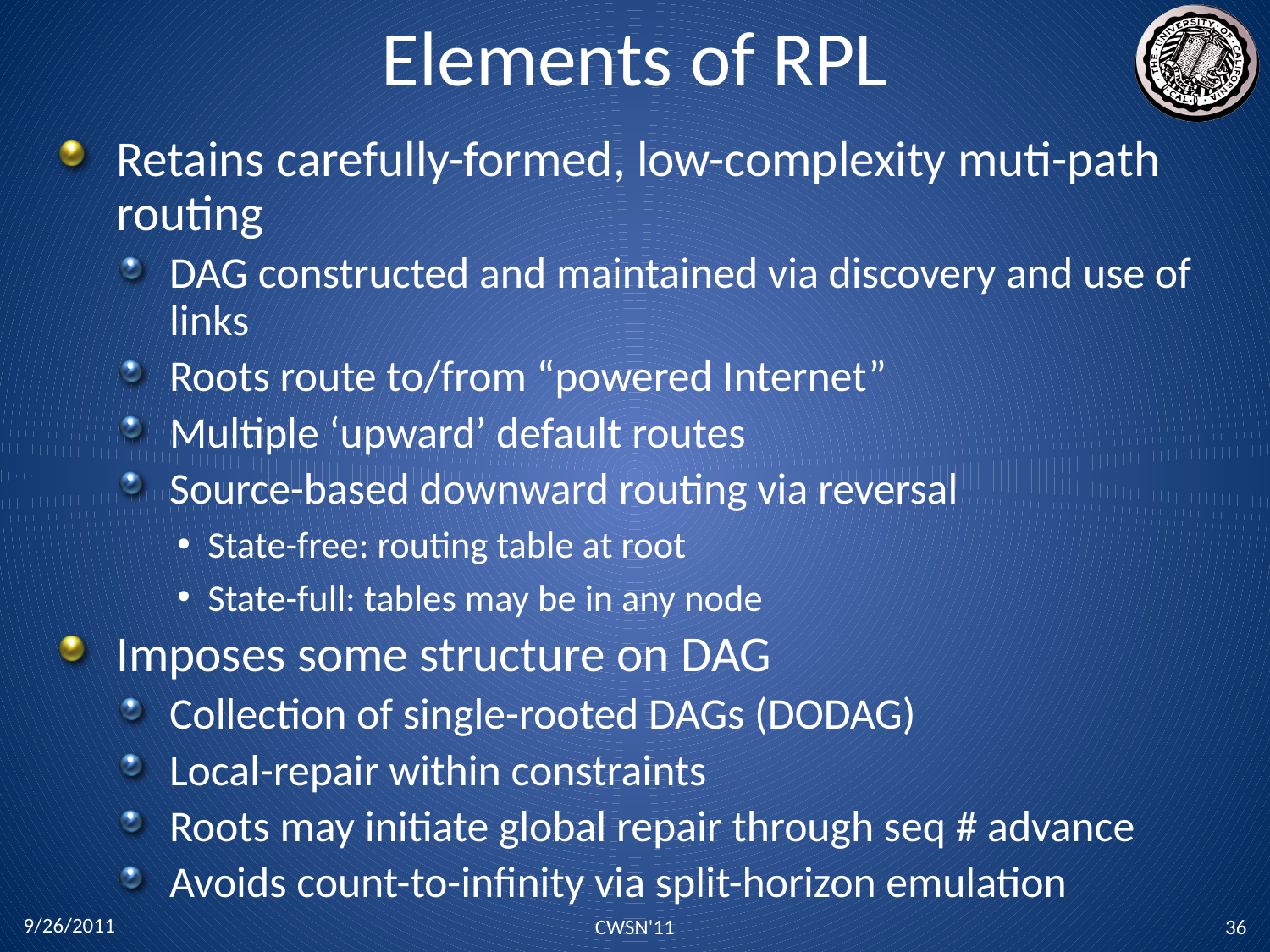

# Elements of RPL
Retains carefully-formed, low-complexity muti-path routing
DAG constructed and maintained via discovery and use of links
Roots route to/from “powered Internet”
Multiple ‘upward’ default routes
Source-based downward routing via reversal
State-free: routing table at root
State-full: tables may be in any node
Imposes some structure on DAG
Collection of single-rooted DAGs (DODAG)
Local-repair within constraints
Roots may initiate global repair through seq # advance
Avoids count-to-infinity via split-horizon emulation
9/26/2011
CWSN'11
36